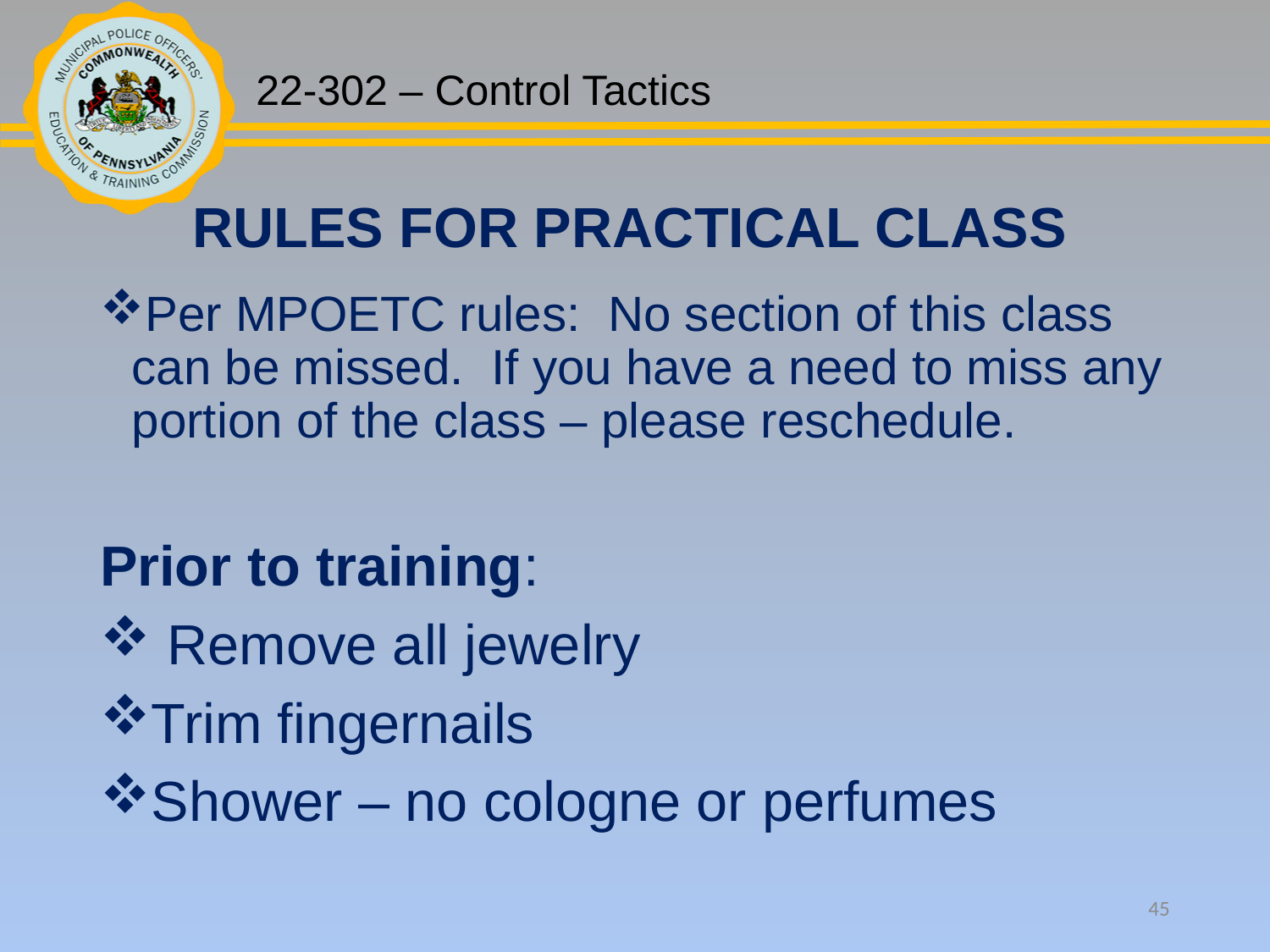

RULES FOR PRACTICAL CLASS
Per MPOETC rules:  No section of this class can be missed.  If you have a need to miss any portion of the class – please reschedule.

Prior to training:
 Remove all jewelry
Trim fingernails
Shower – no cologne or perfumes

45